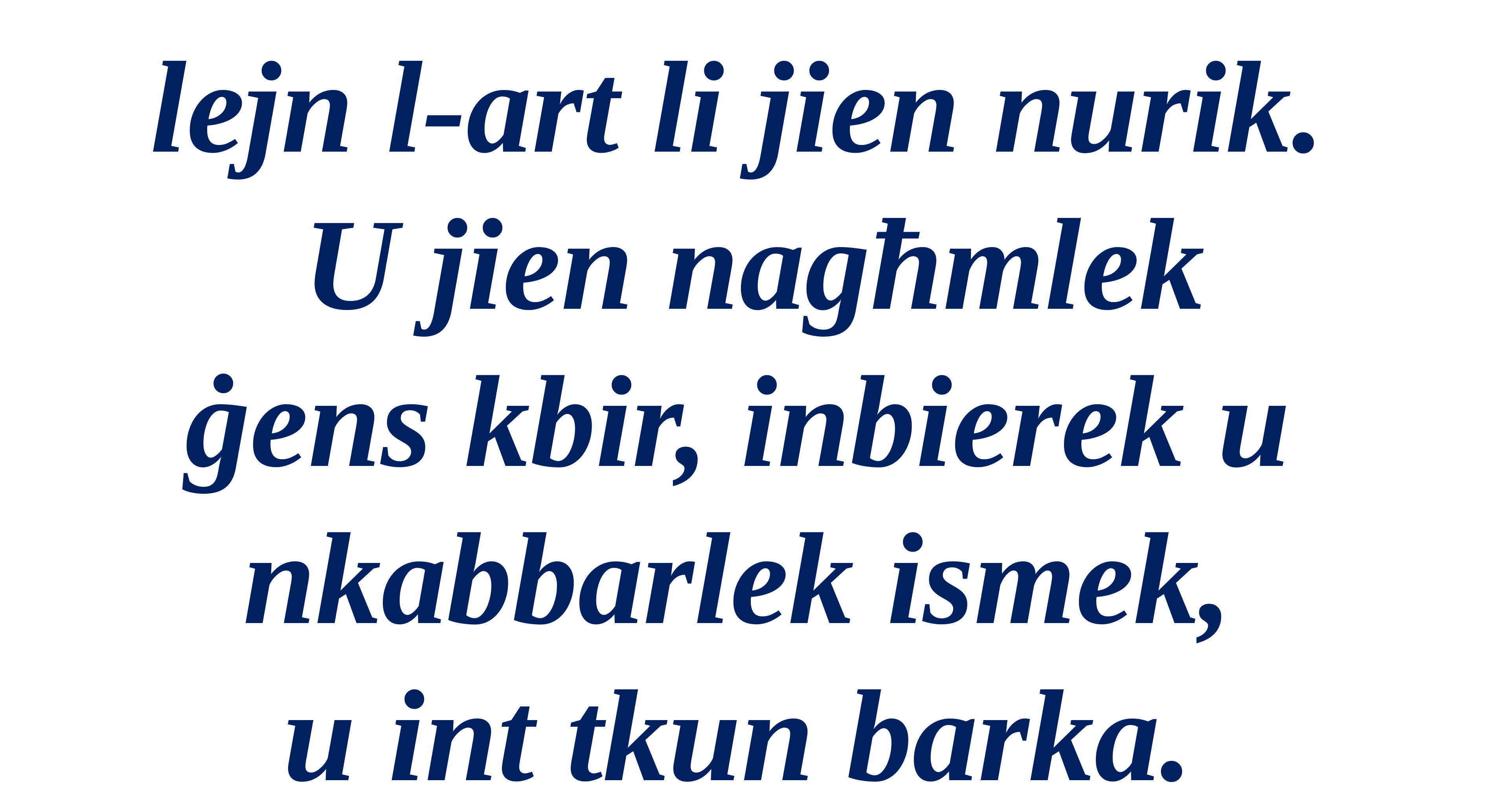

lejn l-art li jien nurik.
U jien nagħmlek
ġens kbir, inbierek u
nkabbarlek ismek,
u int tkun barka.